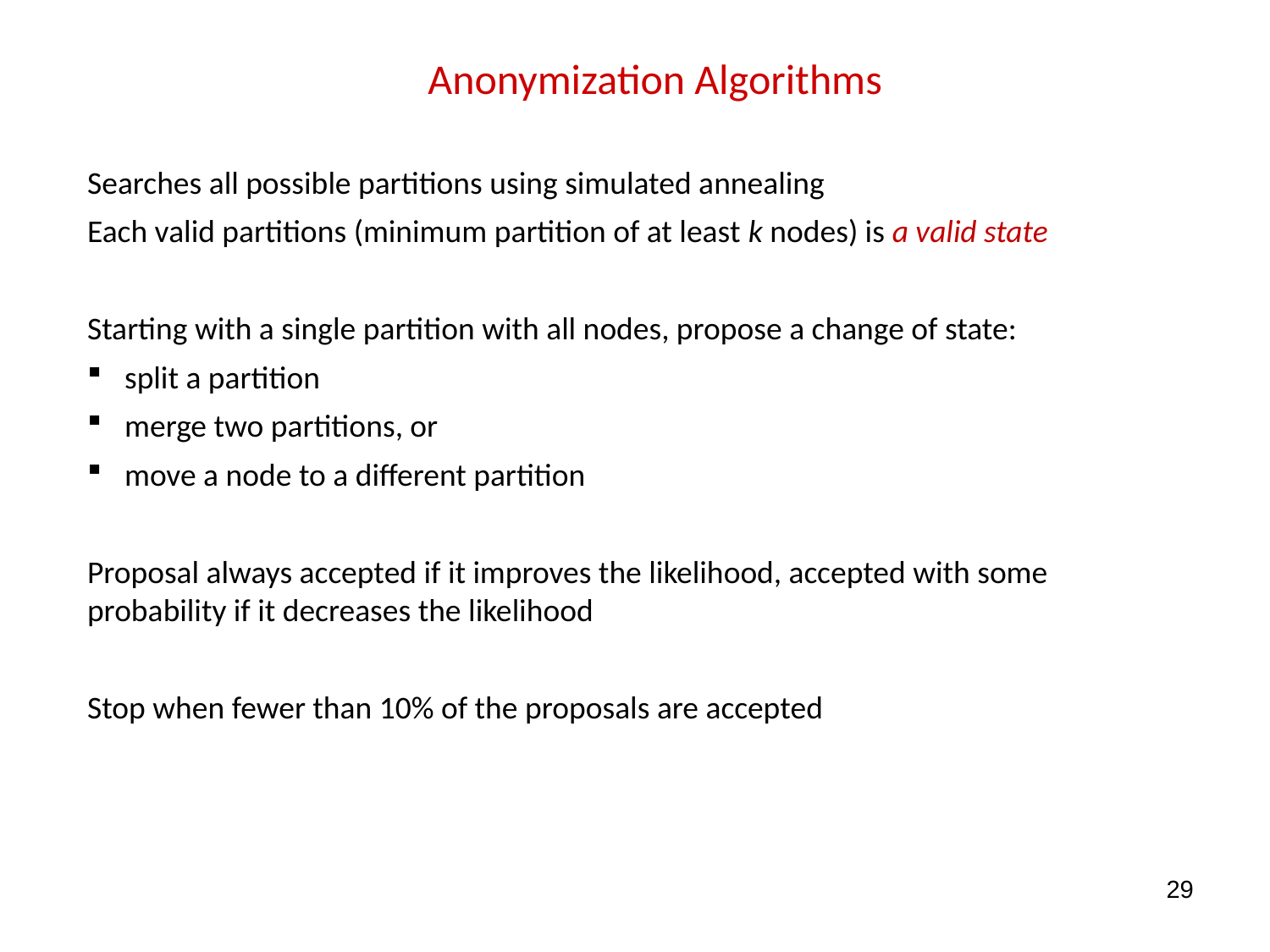

Anonymization Algorithms
Searches all possible partitions using simulated annealing
Each valid partitions (minimum partition of at least k nodes) is a valid state

Starting with a single partition with all nodes, propose a change of state:
 split a partition
 merge two partitions, or
 move a node to a different partition

Proposal always accepted if it improves the likelihood, accepted with some probability if it decreases the likelihood

Stop when fewer than 10% of the proposals are accepted
29